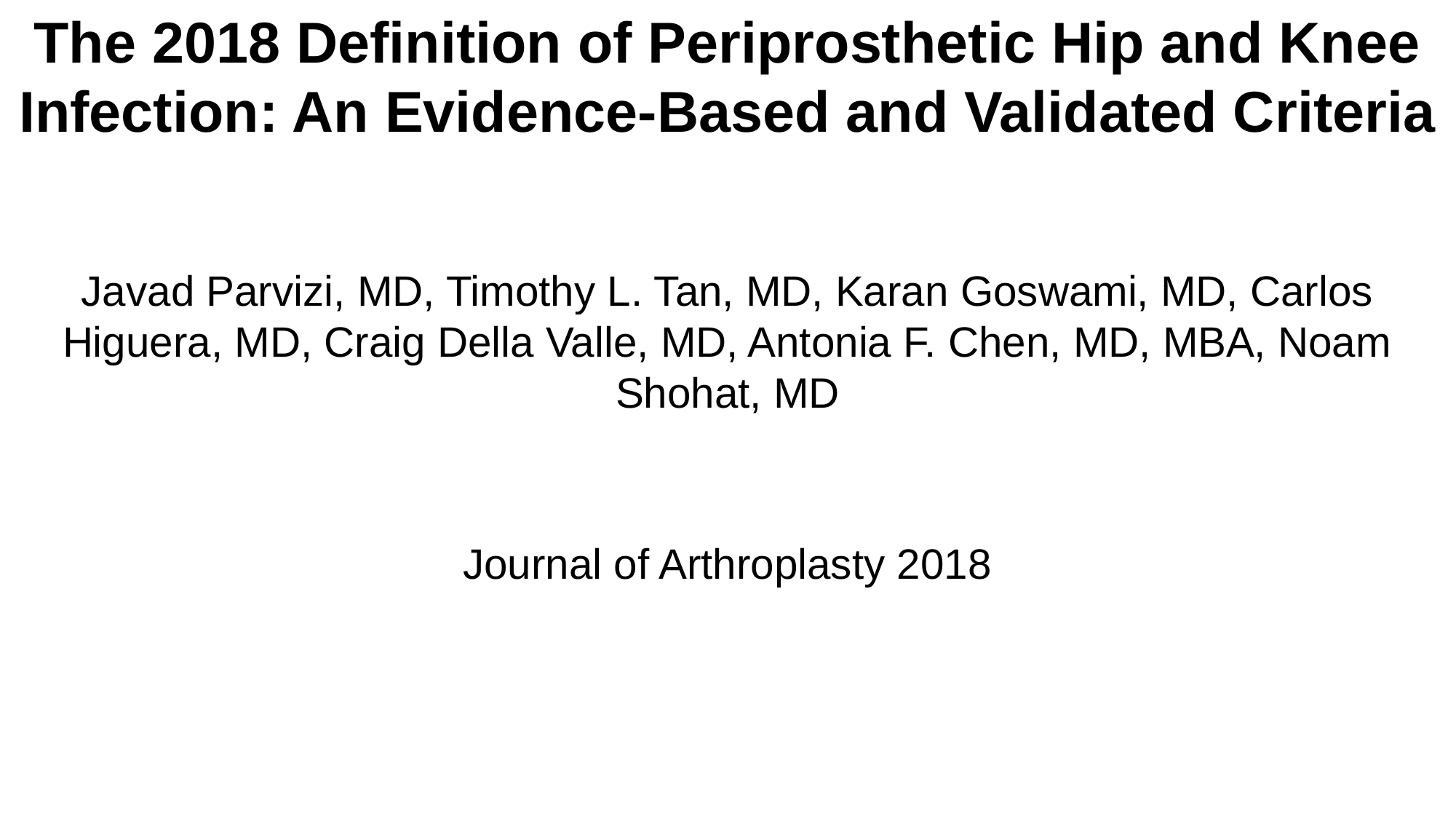

# The 2018 Definition of Periprosthetic Hip and Knee Infection: An Evidence-Based and Validated Criteria Javad Parvizi, MD, Timothy L. Tan, MD, Karan Goswami, MD, Carlos Higuera, MD, Craig Della Valle, MD, Antonia F. Chen, MD, MBA, Noam Shohat, MD Journal of Arthroplasty 2018